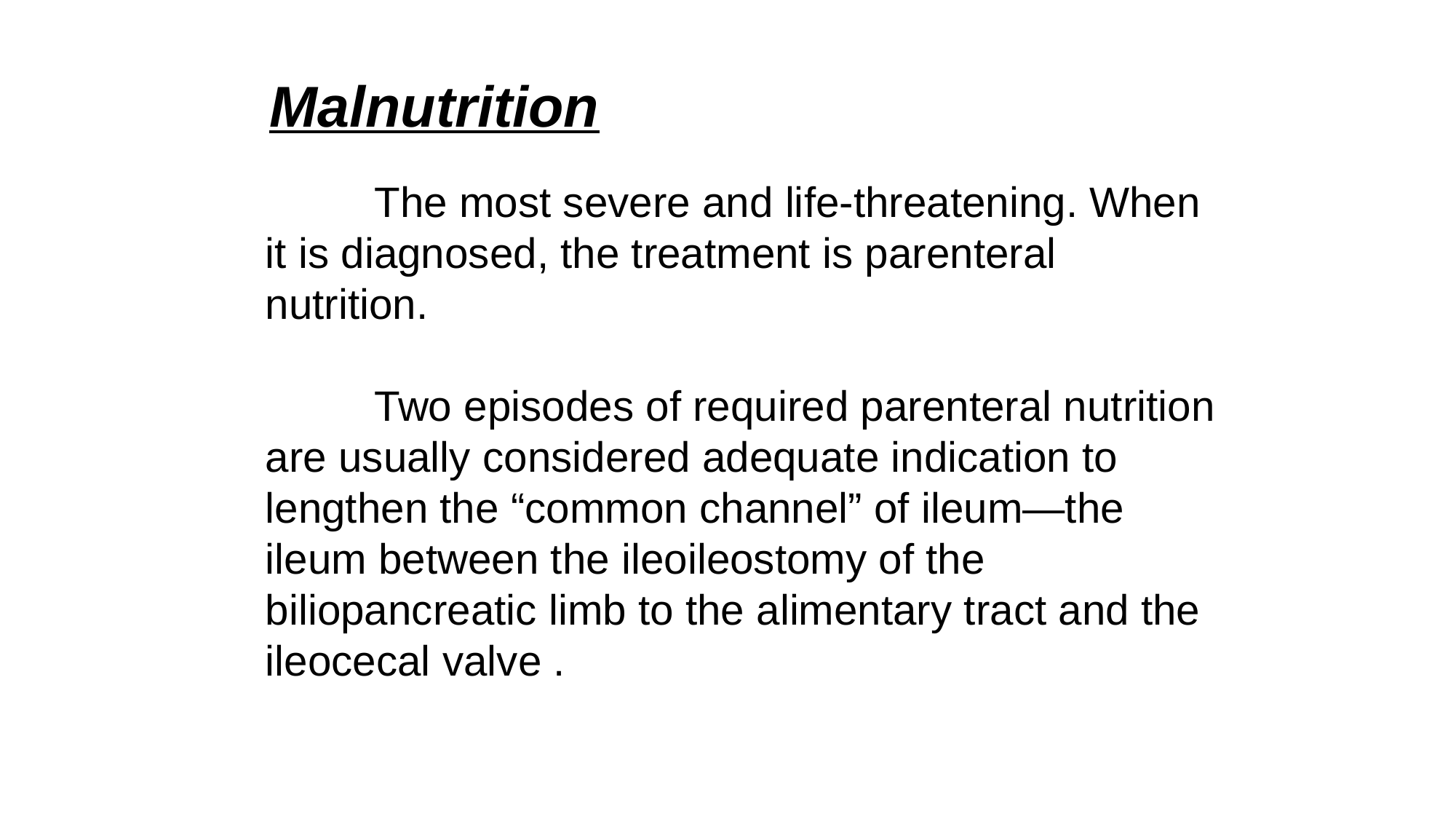

Malnutrition
	The most severe and life-threatening. When it is diagnosed, the treatment is parenteral nutrition.

	Two episodes of required parenteral nutrition are usually considered adequate indication to lengthen the “common channel” of ileum—the ileum between the ileoileostomy of the biliopancreatic limb to the alimentary tract and the ileocecal valve .